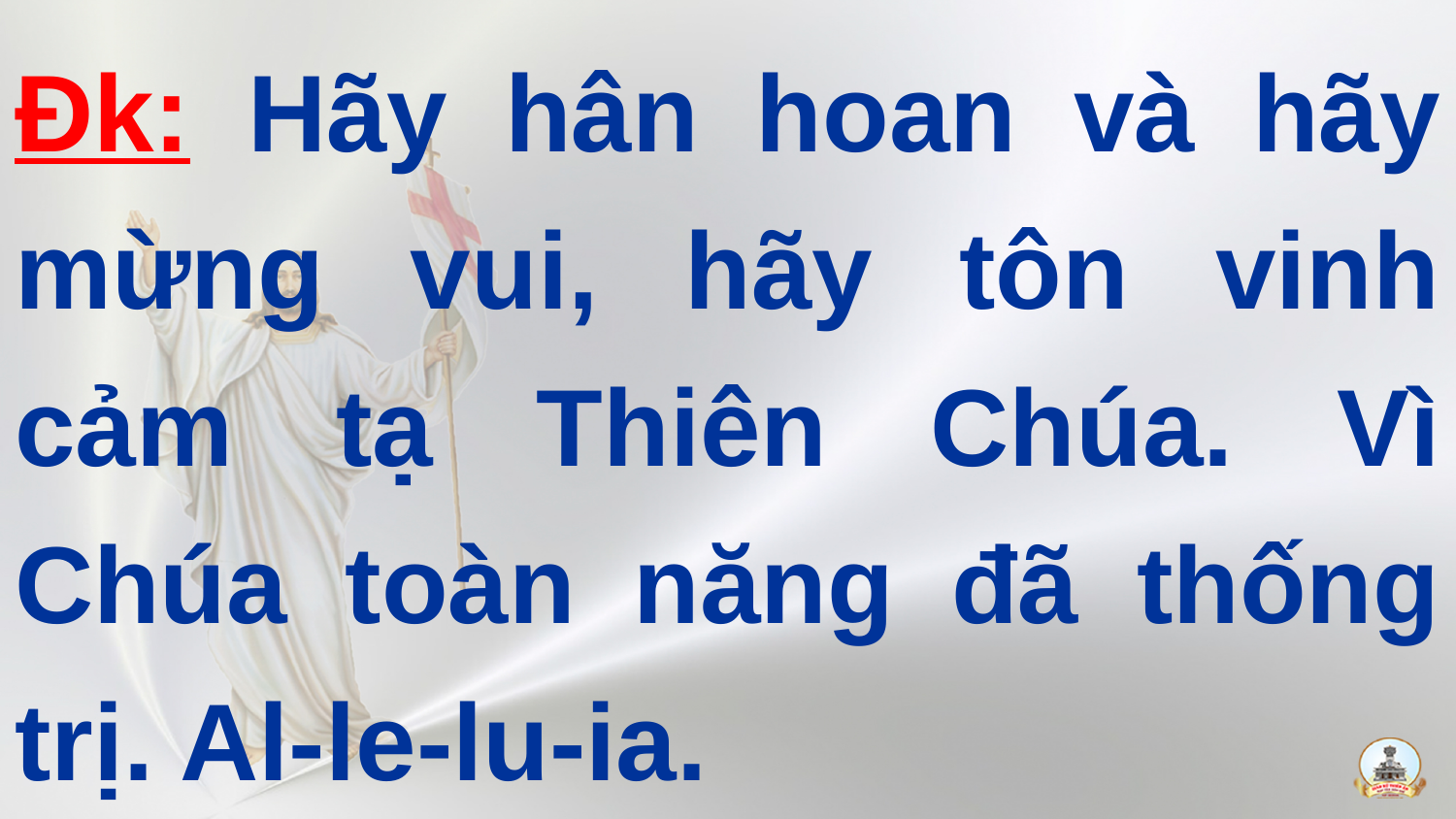

Đk: Hãy hân hoan và hãy mừng vui, hãy tôn vinh cảm tạ Thiên Chúa. Vì Chúa toàn năng đã thống trị. Al-le-lu-ia.